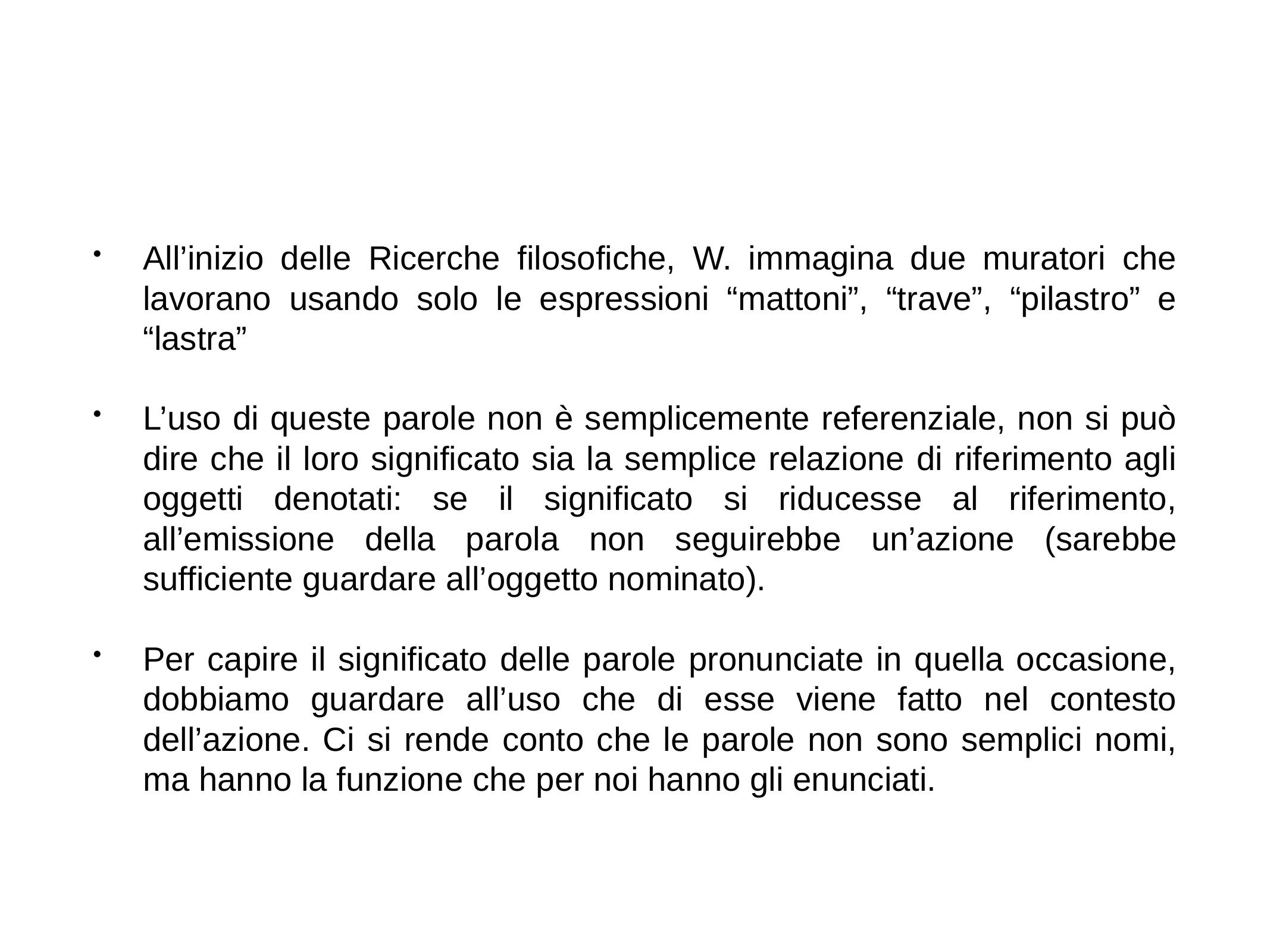

#
All’inizio delle Ricerche filosofiche, W. immagina due muratori che lavorano usando solo le espressioni “mattoni”, “trave”, “pilastro” e “lastra”
L’uso di queste parole non è semplicemente referenziale, non si può dire che il loro significato sia la semplice relazione di riferimento agli oggetti denotati: se il significato si riducesse al riferimento, all’emissione della parola non seguirebbe un’azione (sarebbe sufficiente guardare all’oggetto nominato).
Per capire il significato delle parole pronunciate in quella occasione, dobbiamo guardare all’uso che di esse viene fatto nel contesto dell’azione. Ci si rende conto che le parole non sono semplici nomi, ma hanno la funzione che per noi hanno gli enunciati.